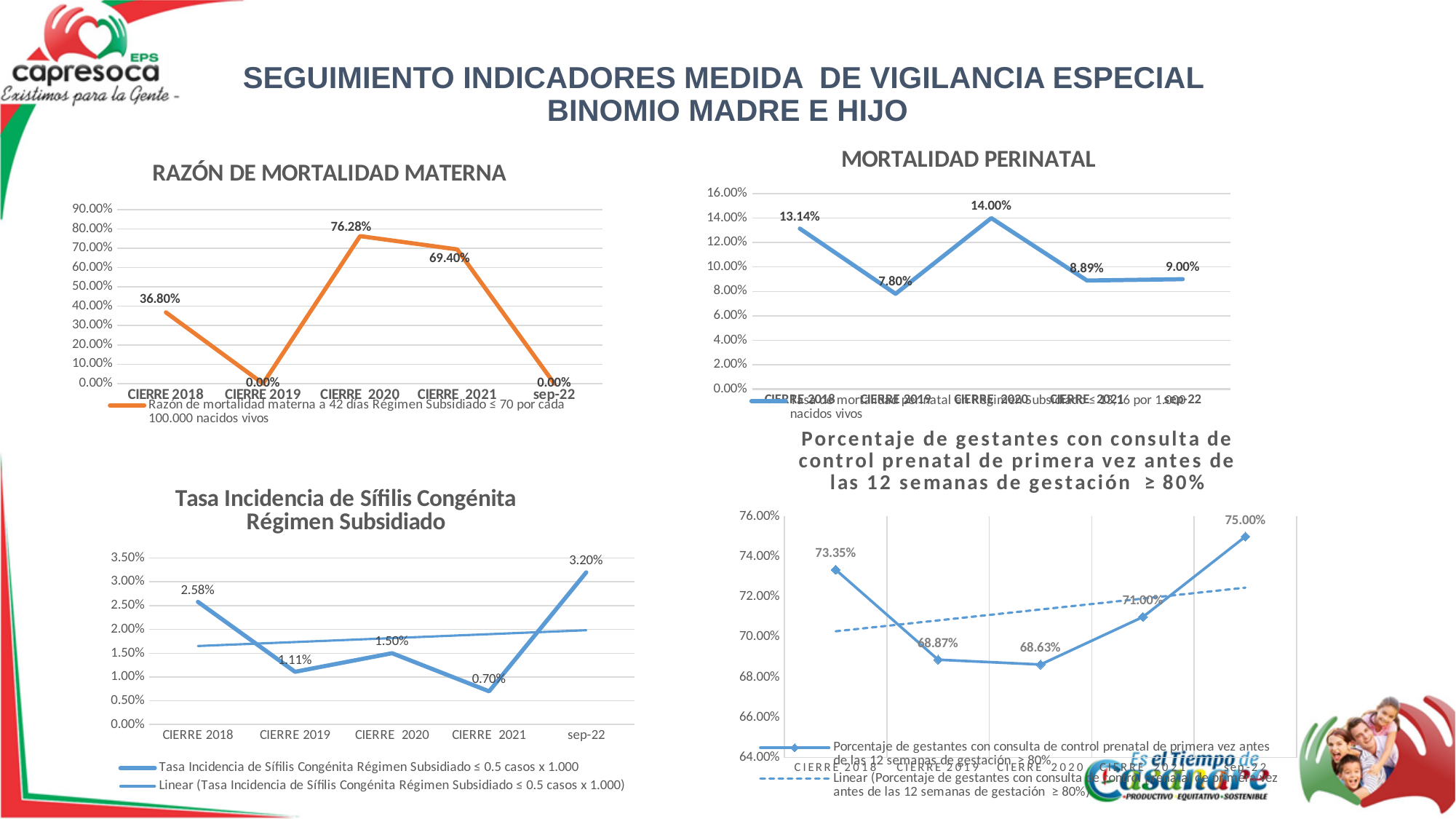

# SEGUIMIENTO INDICADORES MEDIDA  DE VIGILANCIA ESPECIAL BINOMIO MADRE E HIJO

### Chart: MORTALIDAD PERINATAL

| Category | Tasa de mortalidad perinatal en Régimen Subsidiado |
|---|---|
| CIERRE 2018 | 0.1314 |
| CIERRE 2019 | 0.078 |
| CIERRE  2020 | 0.14 |
| CIERRE  2021 | 0.0889 |
| sep-22 | 0.09 |

### Chart: RAZÓN DE MORTALIDAD MATERNA

| Category | Razón de mortalidad materna a 42 días Régimen Subsidiado |
|---|---|
| CIERRE 2018 | 0.368 |
| CIERRE 2019 | 0.0 |
| CIERRE  2020 | 0.7628 |
| CIERRE  2021 | 0.694 |
| sep-22 | 0.0 |

### Chart: Porcentaje de gestantes con consulta de control prenatal de primera vez antes de las 12 semanas de gestación  ≥ 80%

| Category | Porcentaje de gestantes con consulta de control prenatal de primera vez antes de las 12 semanas de gestación |
|---|---|
| CIERRE 2018 | 0.7335 |
| CIERRE 2019 | 0.6887 |
| CIERRE  2020 | 0.6863 |
| CIERRE  2021 | 0.71 |
| sep-22 | 0.75 |

### Chart:

| Category | Tasa Incidencia de Sífilis Congénita Régimen Subsidiado |
|---|---|
| CIERRE 2018 | 0.0258 |
| CIERRE 2019 | 0.0111 |
| CIERRE  2020 | 0.015 |
| CIERRE  2021 | 0.007 |
| sep-22 | 0.032 |